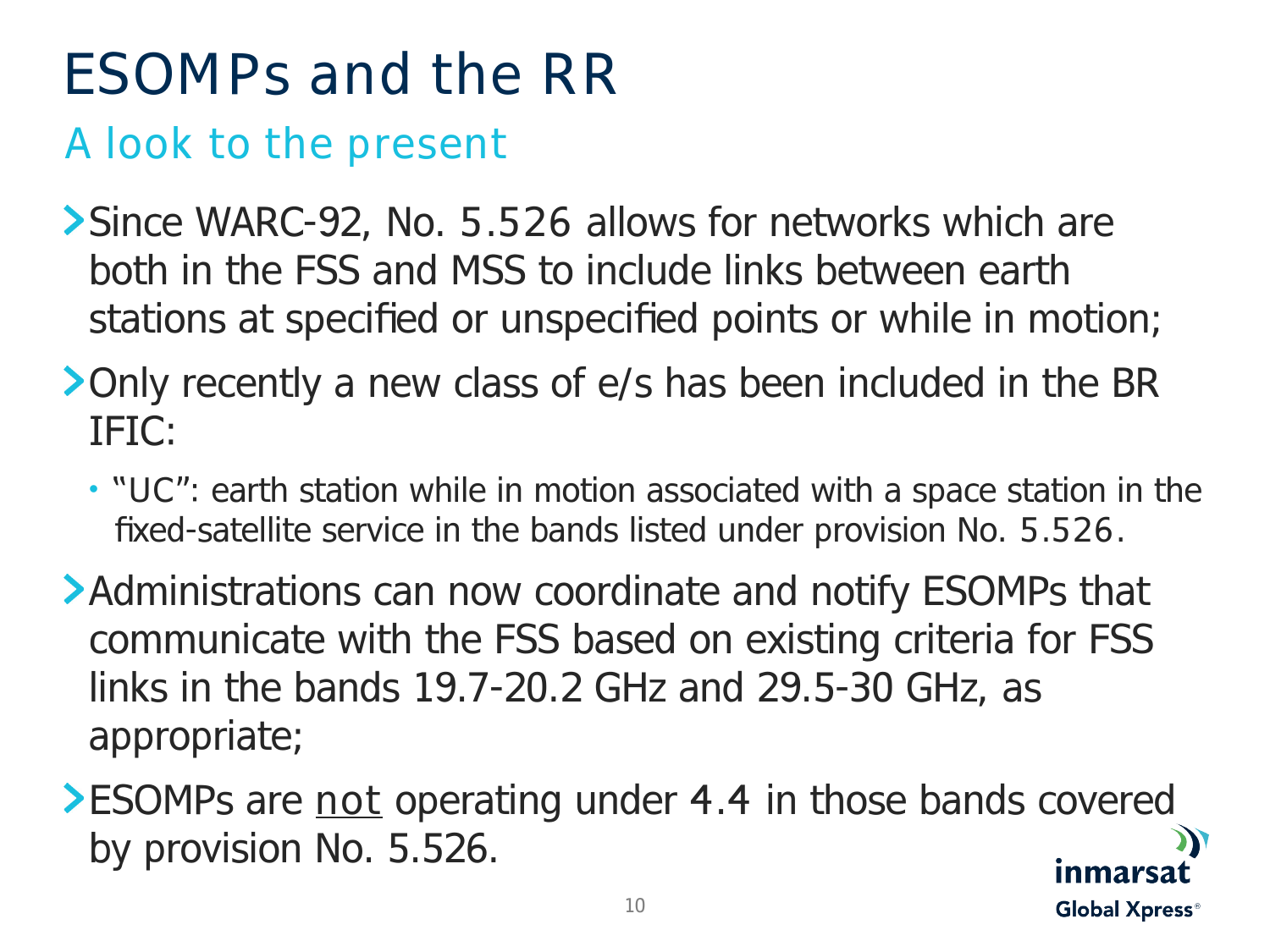

# ESOMPs and the RR
A look to the present
Since WARC-92, No. 5.526 allows for networks which are both in the FSS and MSS to include links between earth stations at specified or unspecified points or while in motion;
Only recently a new class of e/s has been included in the BR IFIC:
“UC”: earth station while in motion associated with a space station in the fixed-satellite service in the bands listed under provision No. 5.526.
Administrations can now coordinate and notify ESOMPs that communicate with the FSS based on existing criteria for FSS links in the bands 19.7-20.2 GHz and 29.5-30 GHz, as appropriate;
ESOMPs are not operating under 4.4 in those bands covered by provision No. 5.526.
10